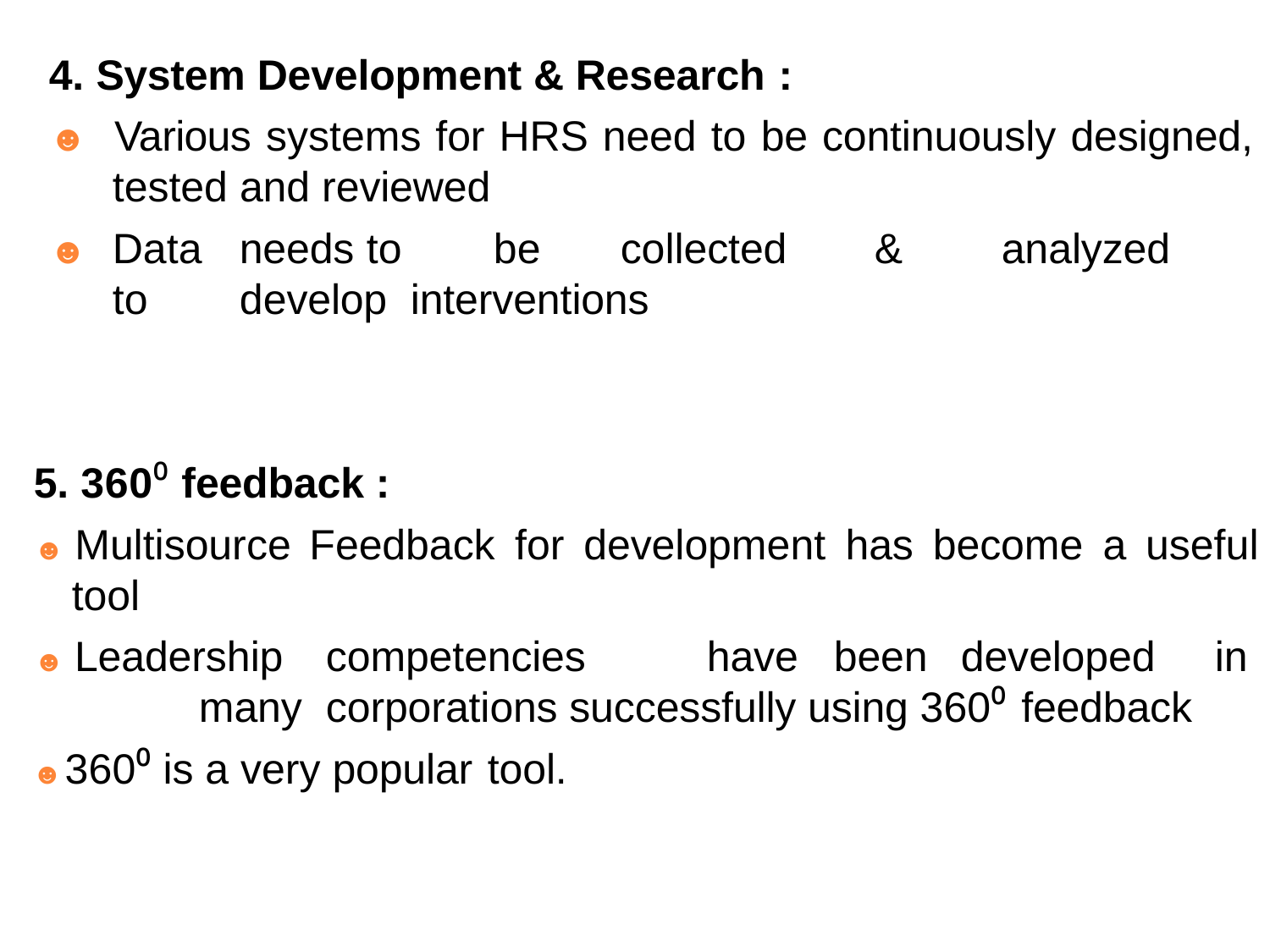

4. System Development & Research :
☻	Various systems for HRS need to be continuously designed,
tested and reviewed
☻	Data	needs	to	be	collected	&	analyzed	to	develop  interventions
5. 360⁰ feedback :
☻  Multisource	Feedback	for	development	has	become	a	useful
tool
☻  Leadership	competencies	have	been	developed	in	many  corporations successfully using 360⁰ feedback
☻ 360⁰ is a very popular tool.